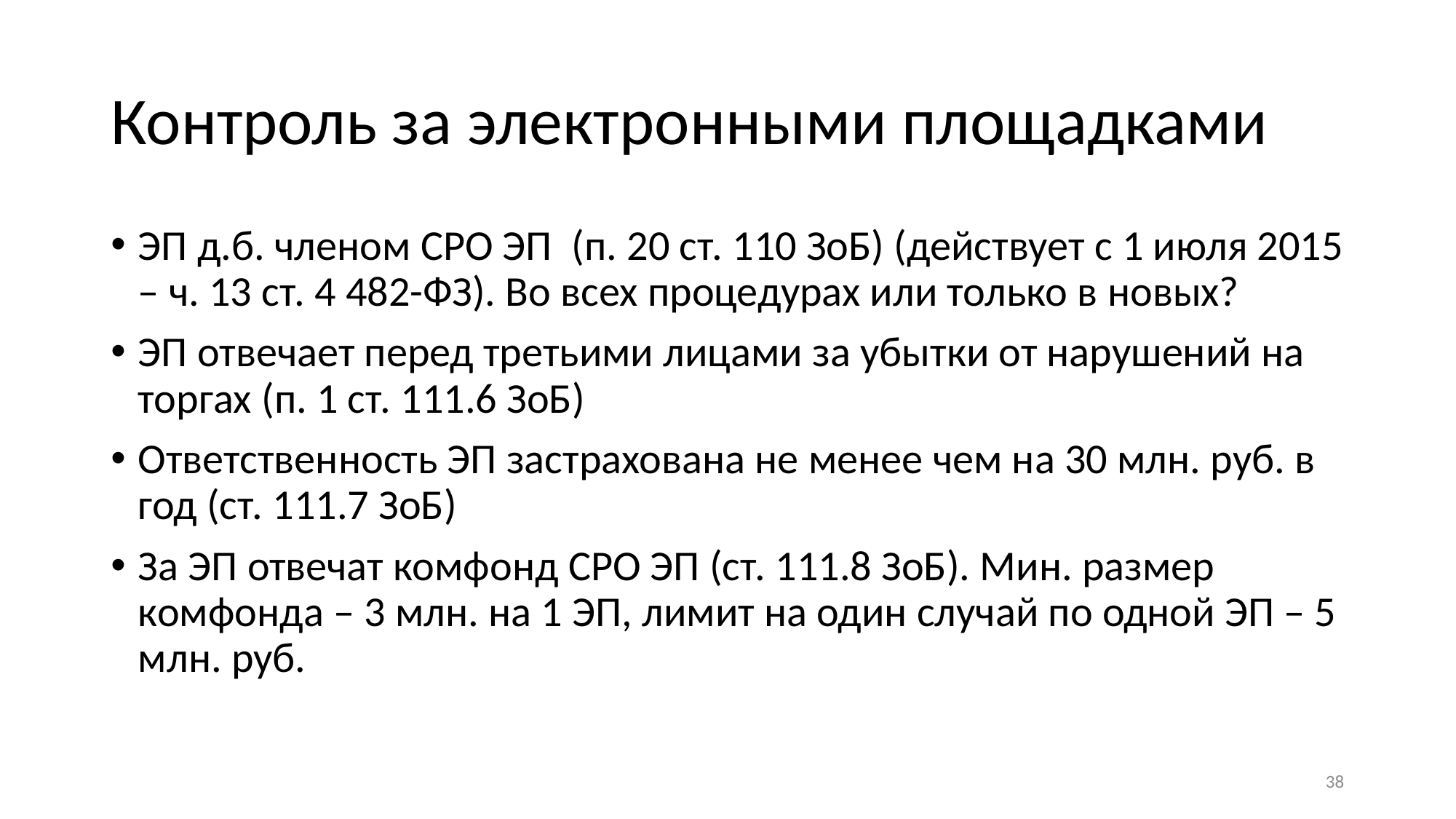

# Контроль за электронными площадками
ЭП д.б. членом СРО ЭП  (п. 20 ст. 110 ЗоБ) (действует с 1 июля 2015 – ч. 13 ст. 4 482-ФЗ). Во всех процедурах или только в новых?
ЭП отвечает перед третьими лицами за убытки от нарушений на торгах (п. 1 ст. 111.6 ЗоБ)
Ответственность ЭП застрахована не менее чем на 30 млн. руб. в год (ст. 111.7 ЗоБ)
За ЭП отвечат комфонд СРО ЭП (ст. 111.8 ЗоБ). Мин. размер комфонда – 3 млн. на 1 ЭП, лимит на один случай по одной ЭП – 5 млн. руб.
38